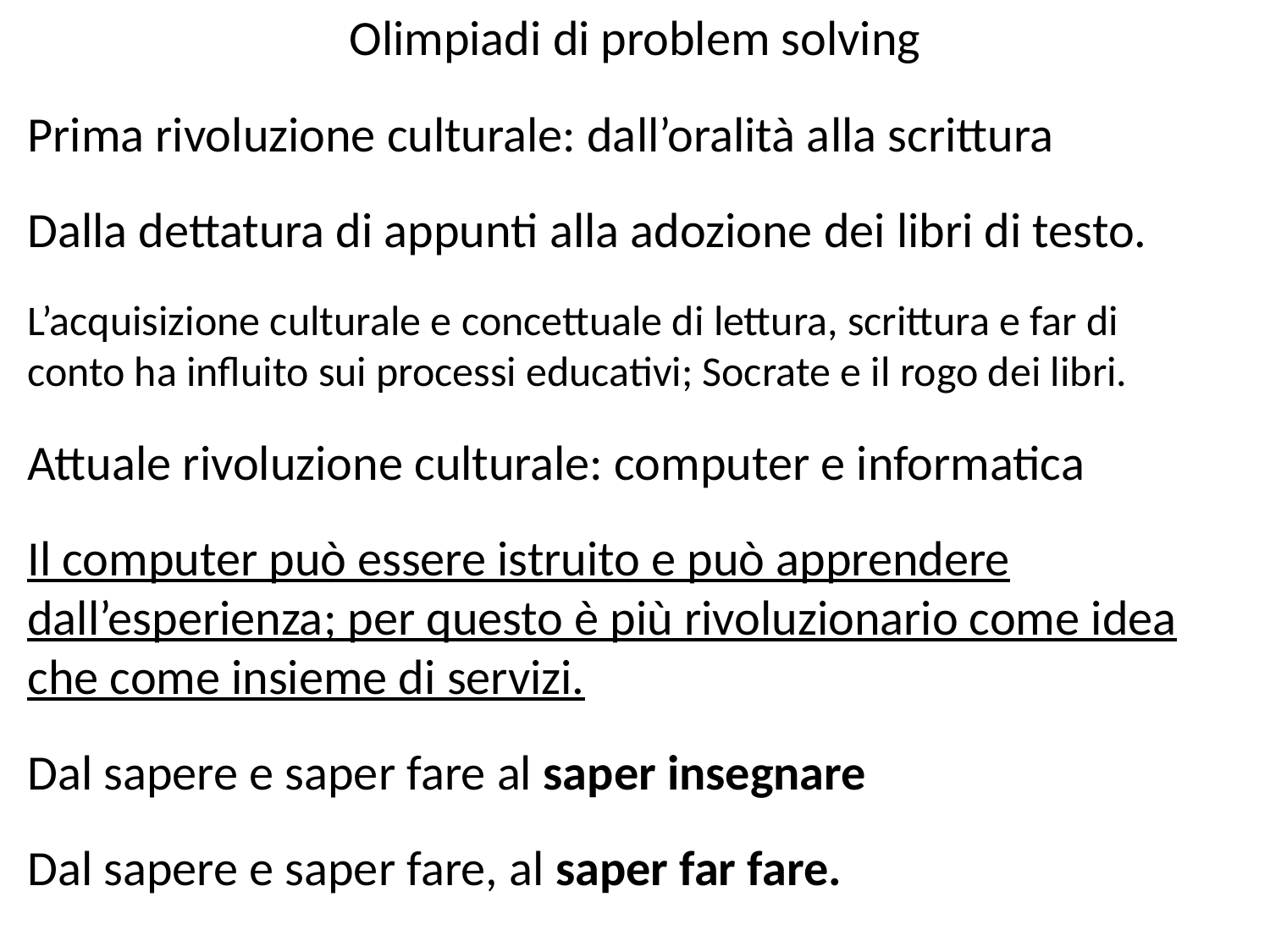

# Olimpiadi di problem solving
Prima rivoluzione culturale: dall’oralità alla scrittura
Dalla dettatura di appunti alla adozione dei libri di testo.
L’acquisizione culturale e concettuale di lettura, scrittura e far di conto ha influito sui processi educativi; Socrate e il rogo dei libri.
Attuale rivoluzione culturale: computer e informatica
Il computer può essere istruito e può apprendere dall’esperienza; per questo è più rivoluzionario come idea che come insieme di servizi.
Dal sapere e saper fare al saper insegnare
Dal sapere e saper fare, al saper far fare.